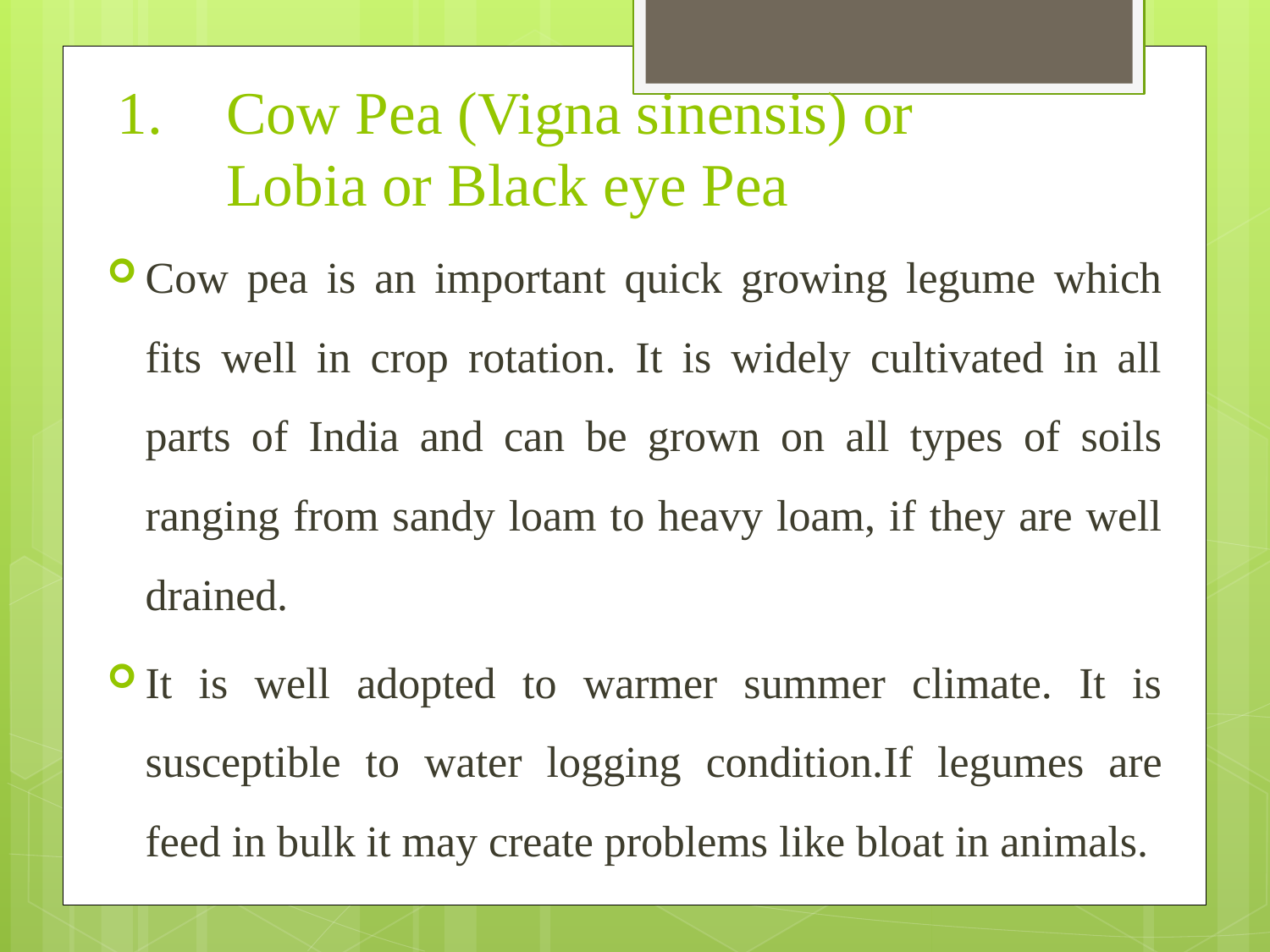

# Cow Pea (Vigna sinensis) or Lobia or Black eye Pea
Cow pea is an important quick growing legume which fits well in crop rotation. It is widely cultivated in all parts of India and can be grown on all types of soils ranging from sandy loam to heavy loam, if they are well drained.
It is well adopted to warmer summer climate. It is susceptible to water logging condition.If legumes are feed in bulk it may create problems like bloat in animals.